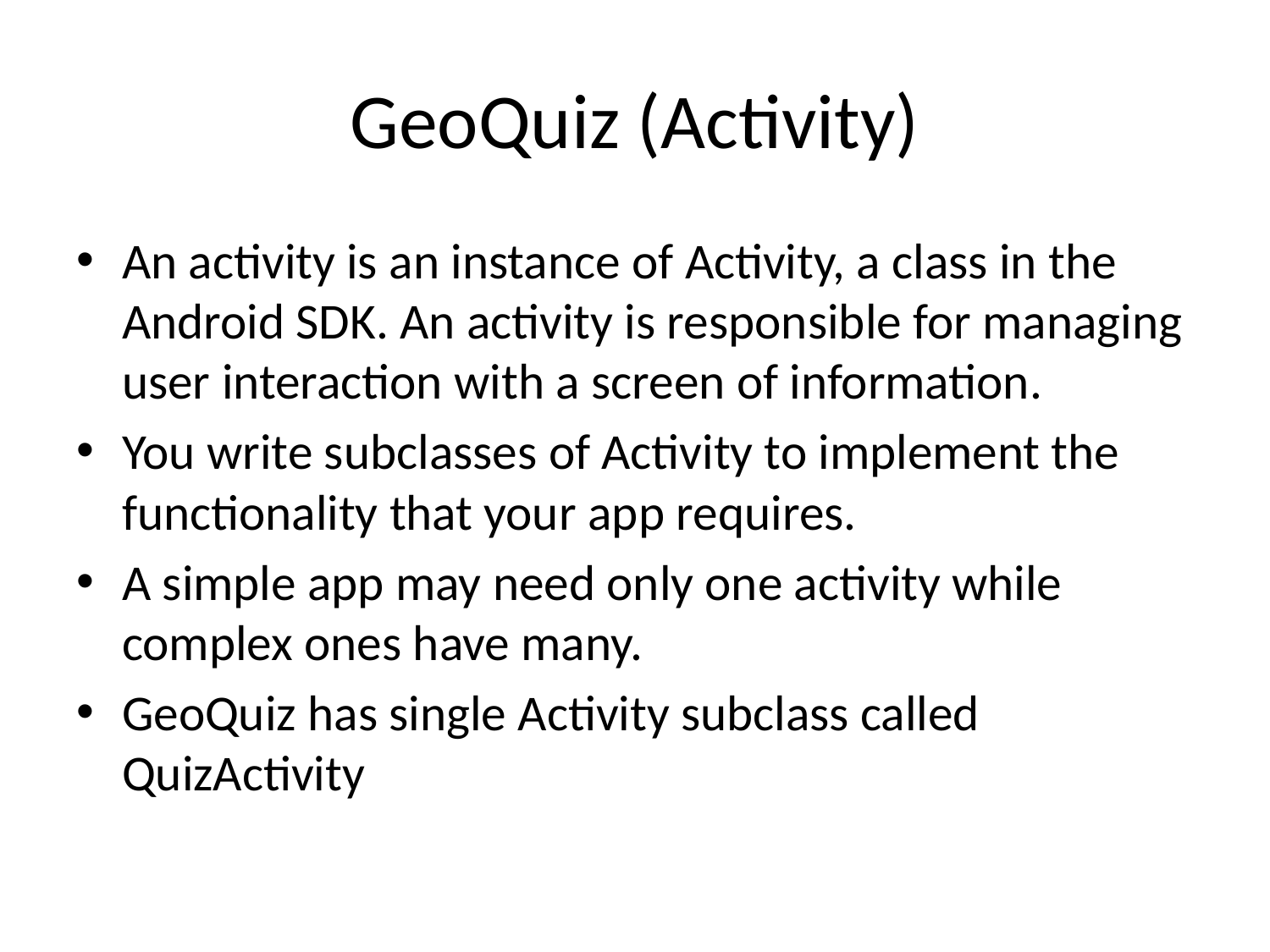

# GeoQuiz (Activity)
An activity is an instance of Activity, a class in the Android SDK. An activity is responsible for managing user interaction with a screen of information.
You write subclasses of Activity to implement the functionality that your app requires.
A simple app may need only one activity while complex ones have many.
GeoQuiz has single Activity subclass called QuizActivity